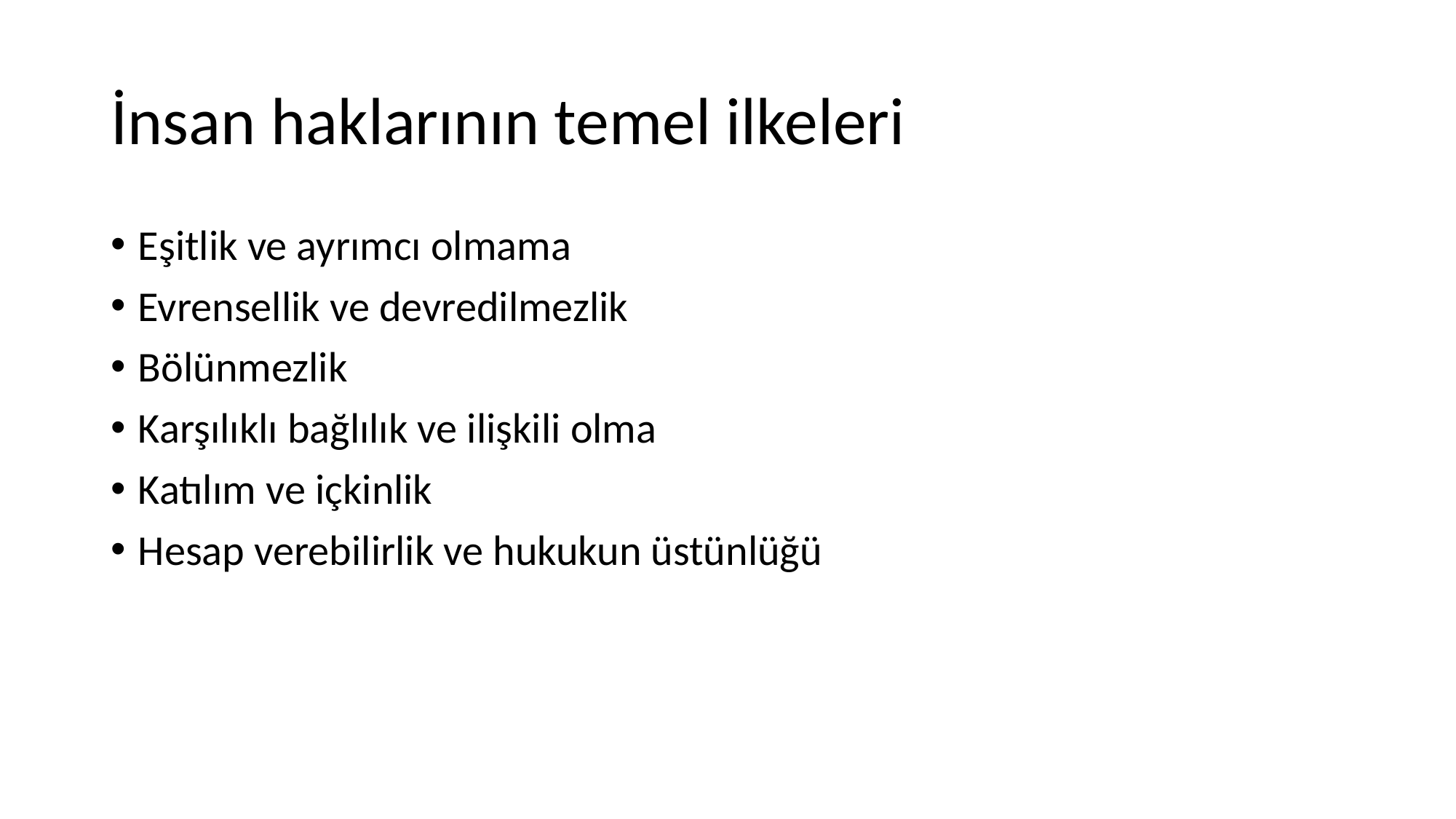

# İnsan haklarının temel ilkeleri
Eşitlik ve ayrımcı olmama
Evrensellik ve devredilmezlik
Bölünmezlik
Karşılıklı bağlılık ve ilişkili olma
Katılım ve içkinlik
Hesap verebilirlik ve hukukun üstünlüğü